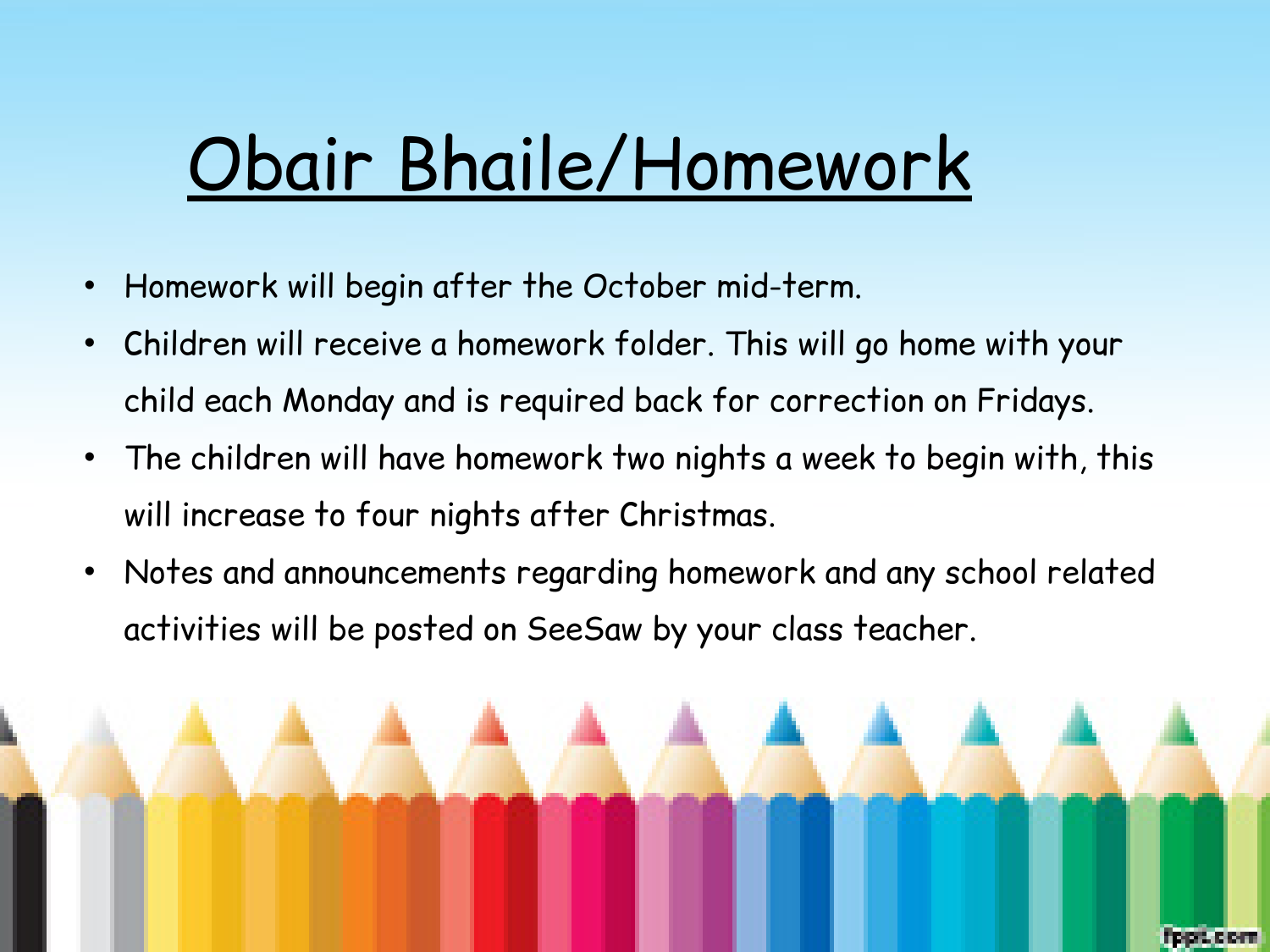

#
     Obair Bhaile/Homework

Homework will begin after the October mid-term.
Children will receive a homework folder. This will go home with your child each Monday and is required back for correction on Fridays.
The children will have homework two nights a week to begin with, this will increase to four nights after Christmas.
Notes and announcements regarding homework and any school related activities will be posted on SeeSaw by your class teacher.